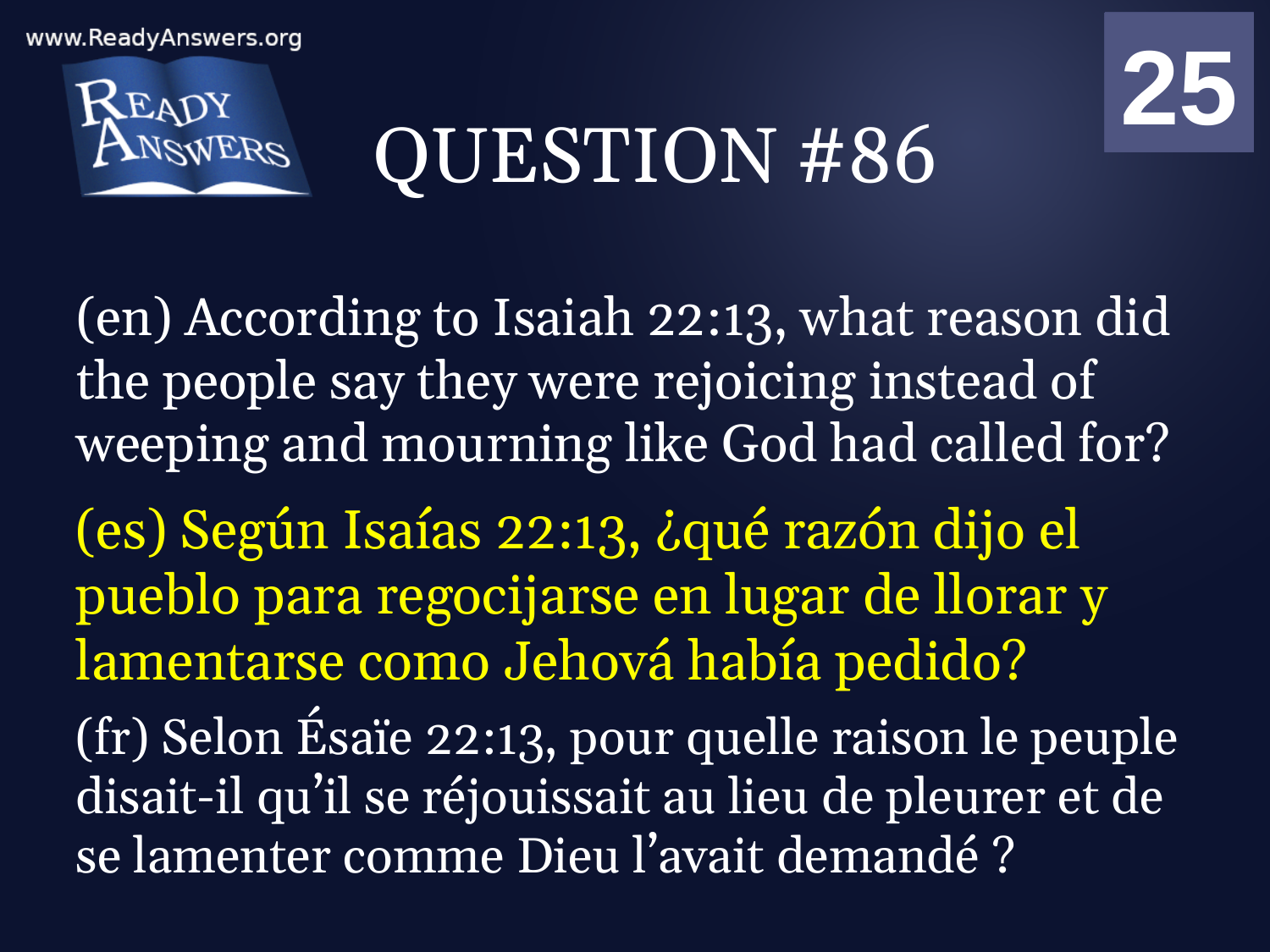

01
02
03
04
05
06
07
08
09
10
11
12
13
14
15
16
17
18
19
20
21
22
23
24
25
00
# QUESTION #86
(en) According to Isaiah 22:13, what reason did the people say they were rejoicing instead of weeping and mourning like God had called for?
(es) Según Isaías 22:13, ¿qué razón dijo el pueblo para regocijarse en lugar de llorar y lamentarse como Jehová había pedido?
(fr) Selon Ésaïe 22:13, pour quelle raison le peuple disait-il qu’il se réjouissait au lieu de pleurer et de se lamenter comme Dieu l’avait demandé ?